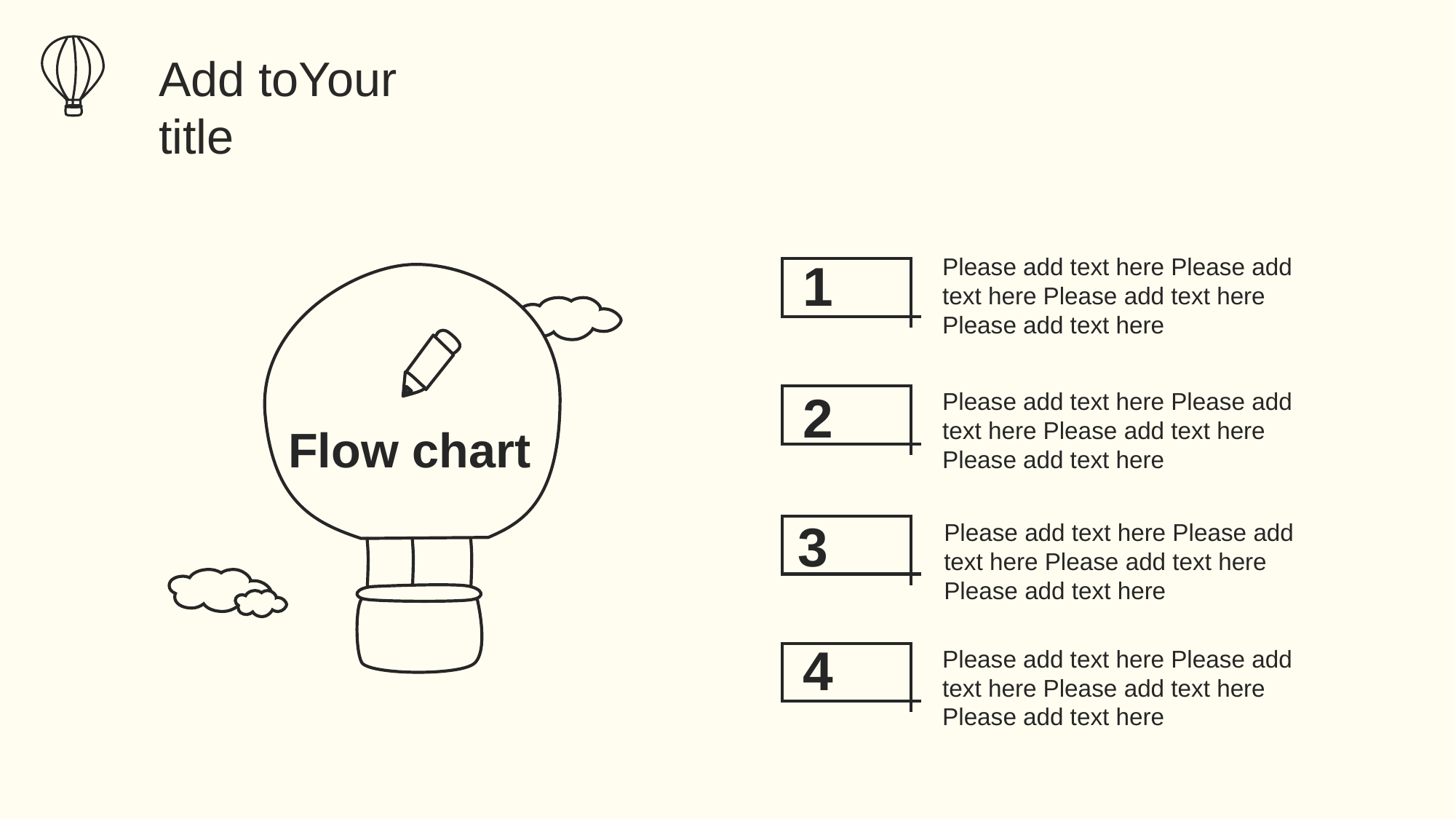

Add toYour title
1
Please add text here Please add text here Please add text here Please add text here

2
Please add text here Please add text here Please add text here Please add text here

Flow chart
3
Please add text here Please add text here Please add text here Please add text here

4
Please add text here Please add text here Please add text here Please add text here